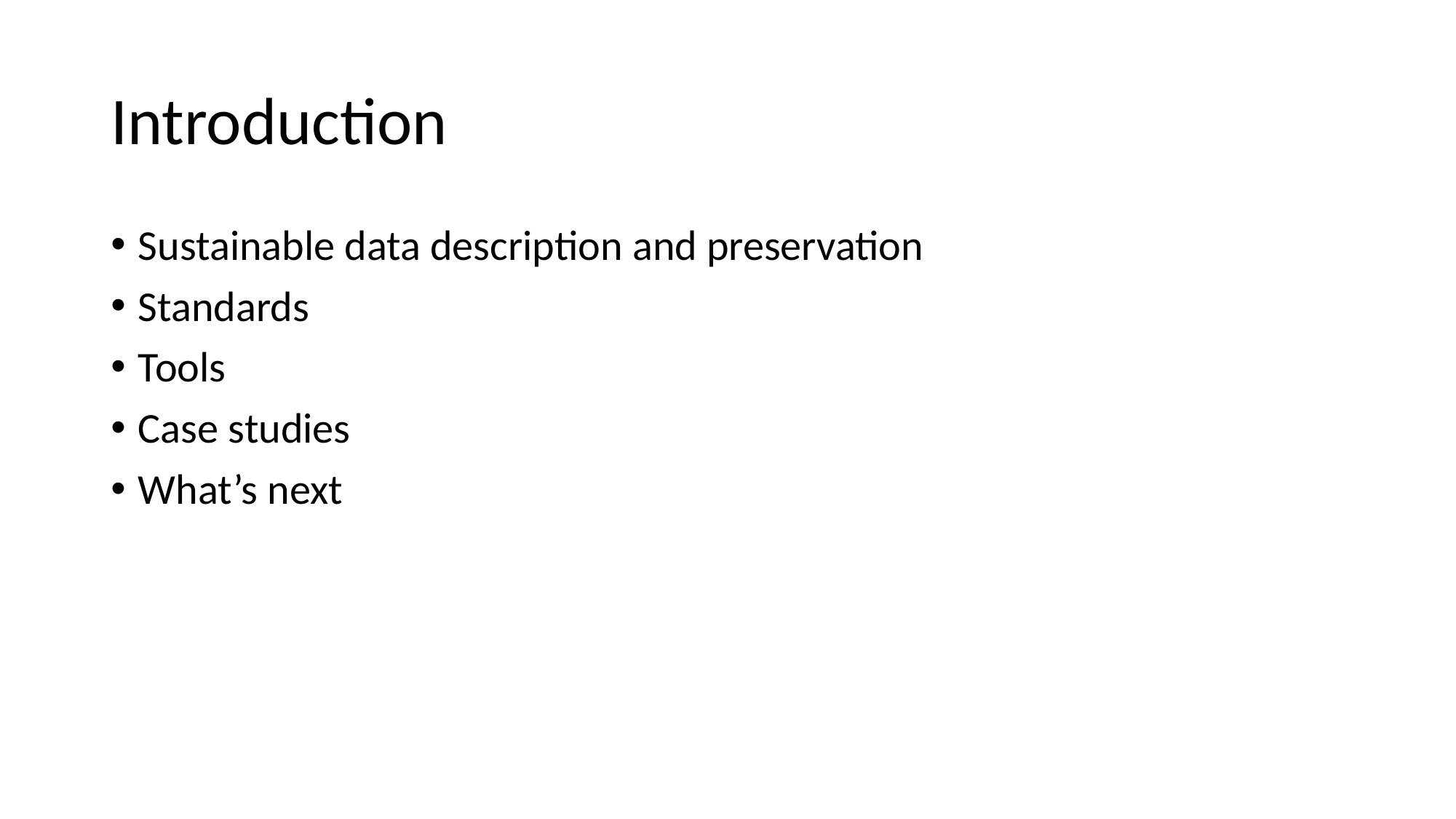

# Introduction
Sustainable data description and preservation
Standards
Tools
Case studies
What’s next